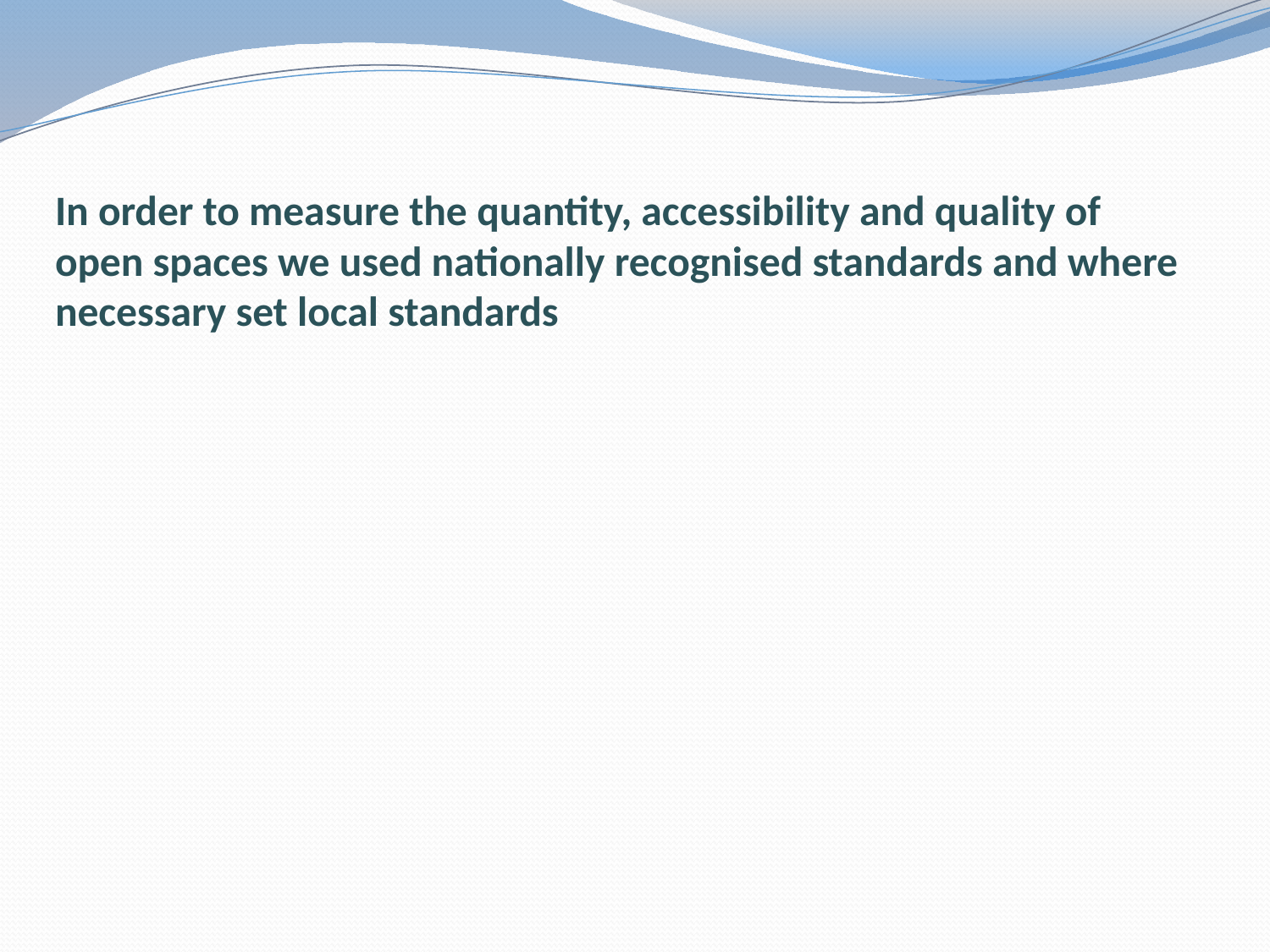

# In order to measure the quantity, accessibility and quality of open spaces we used nationally recognised standards and where necessary set local standards